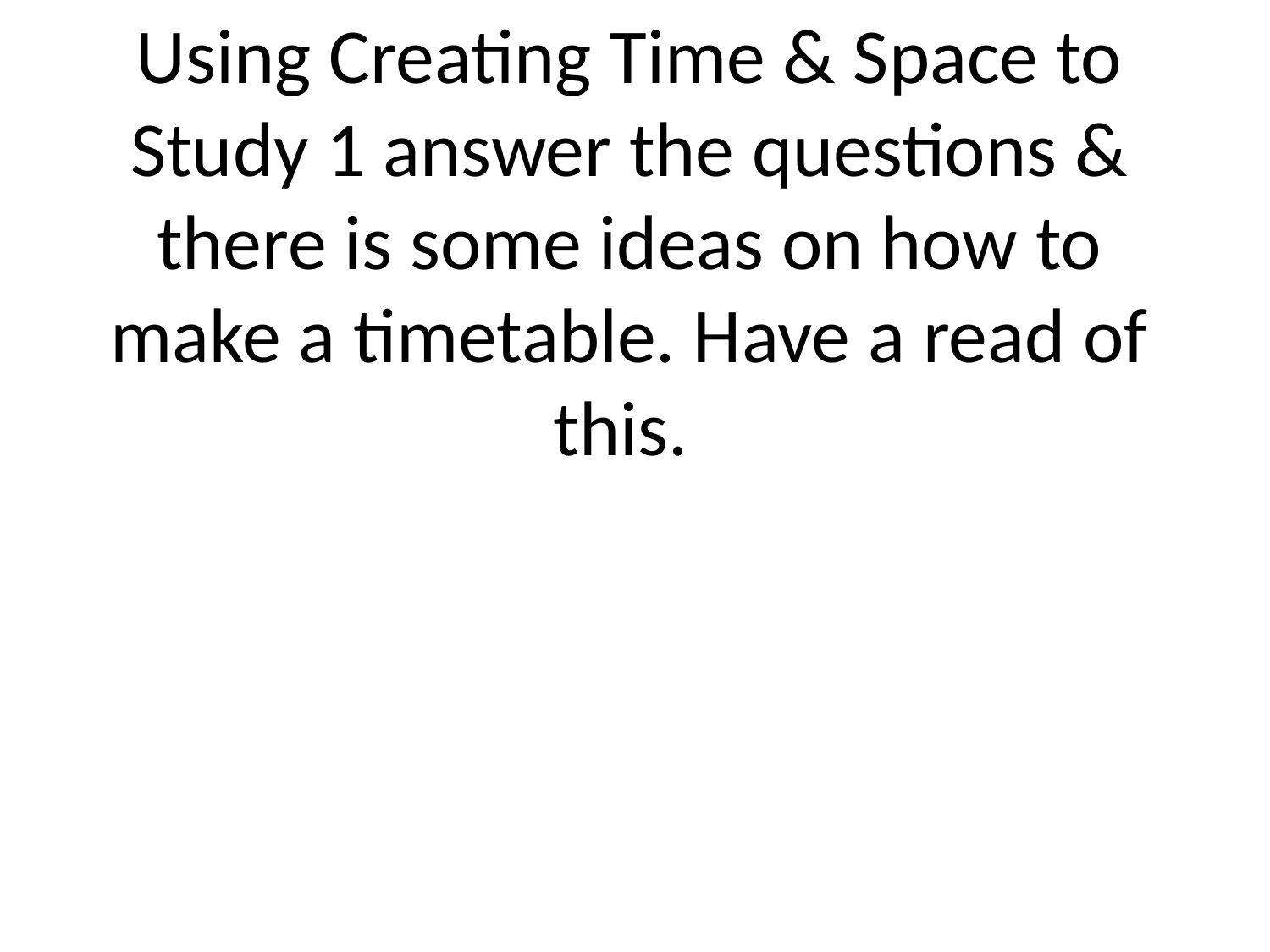

Using Creating Time & Space to Study 1 answer the questions & there is some ideas on how to make a timetable. Have a read of this.